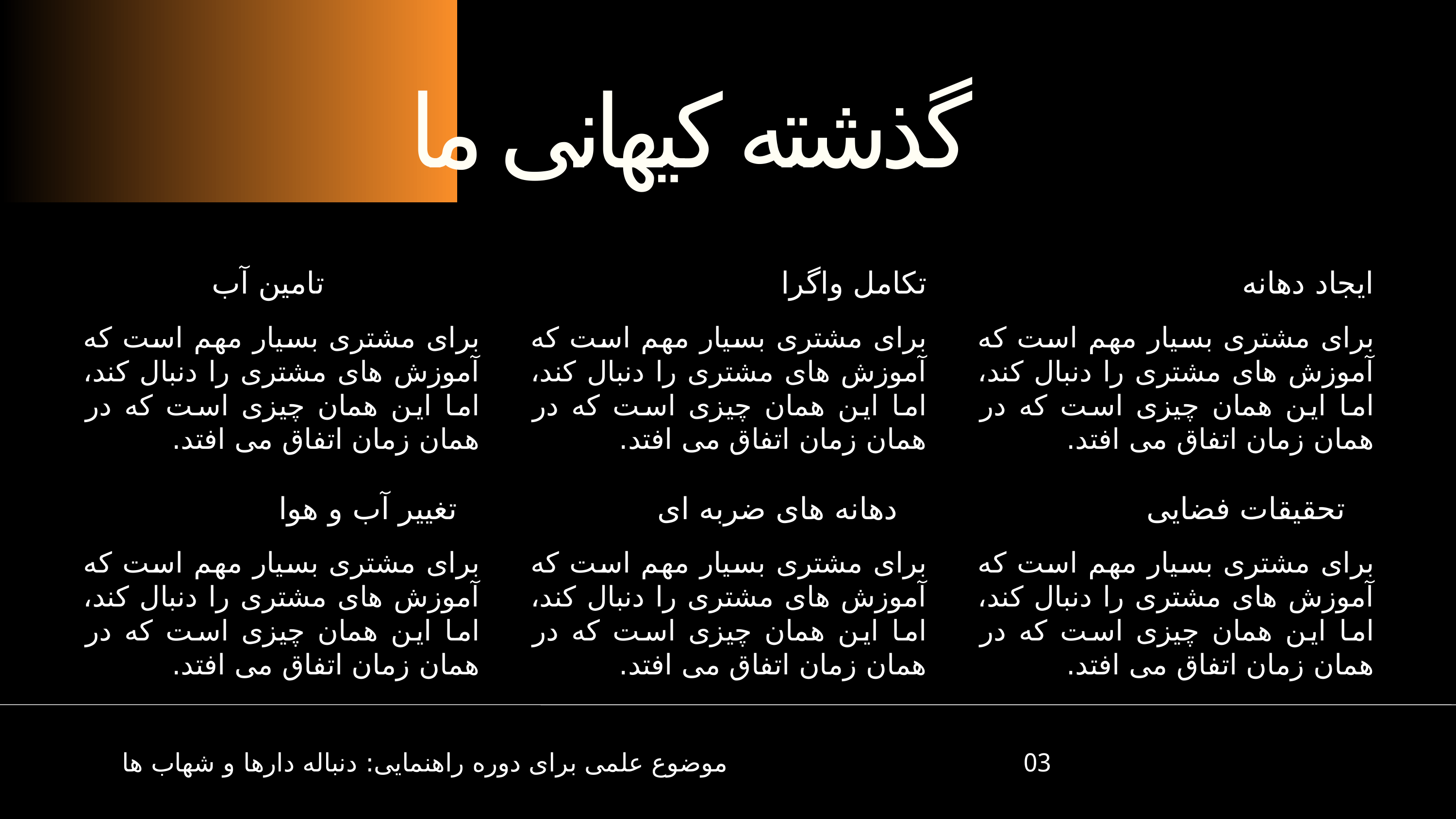

گذشته کیهانی ما
تامین آب
تکامل واگرا
ایجاد دهانه
برای مشتری بسیار مهم است که آموزش های مشتری را دنبال کند، اما این همان چیزی است که در همان زمان اتفاق می افتد.
برای مشتری بسیار مهم است که آموزش های مشتری را دنبال کند، اما این همان چیزی است که در همان زمان اتفاق می افتد.
برای مشتری بسیار مهم است که آموزش های مشتری را دنبال کند، اما این همان چیزی است که در همان زمان اتفاق می افتد.
تغییر آب و هوا
دهانه های ضربه ای
تحقیقات فضایی
برای مشتری بسیار مهم است که آموزش های مشتری را دنبال کند، اما این همان چیزی است که در همان زمان اتفاق می افتد.
برای مشتری بسیار مهم است که آموزش های مشتری را دنبال کند، اما این همان چیزی است که در همان زمان اتفاق می افتد.
برای مشتری بسیار مهم است که آموزش های مشتری را دنبال کند، اما این همان چیزی است که در همان زمان اتفاق می افتد.

موضوع علمی برای دوره راهنمایی: دنباله دارها و شهاب ها
03